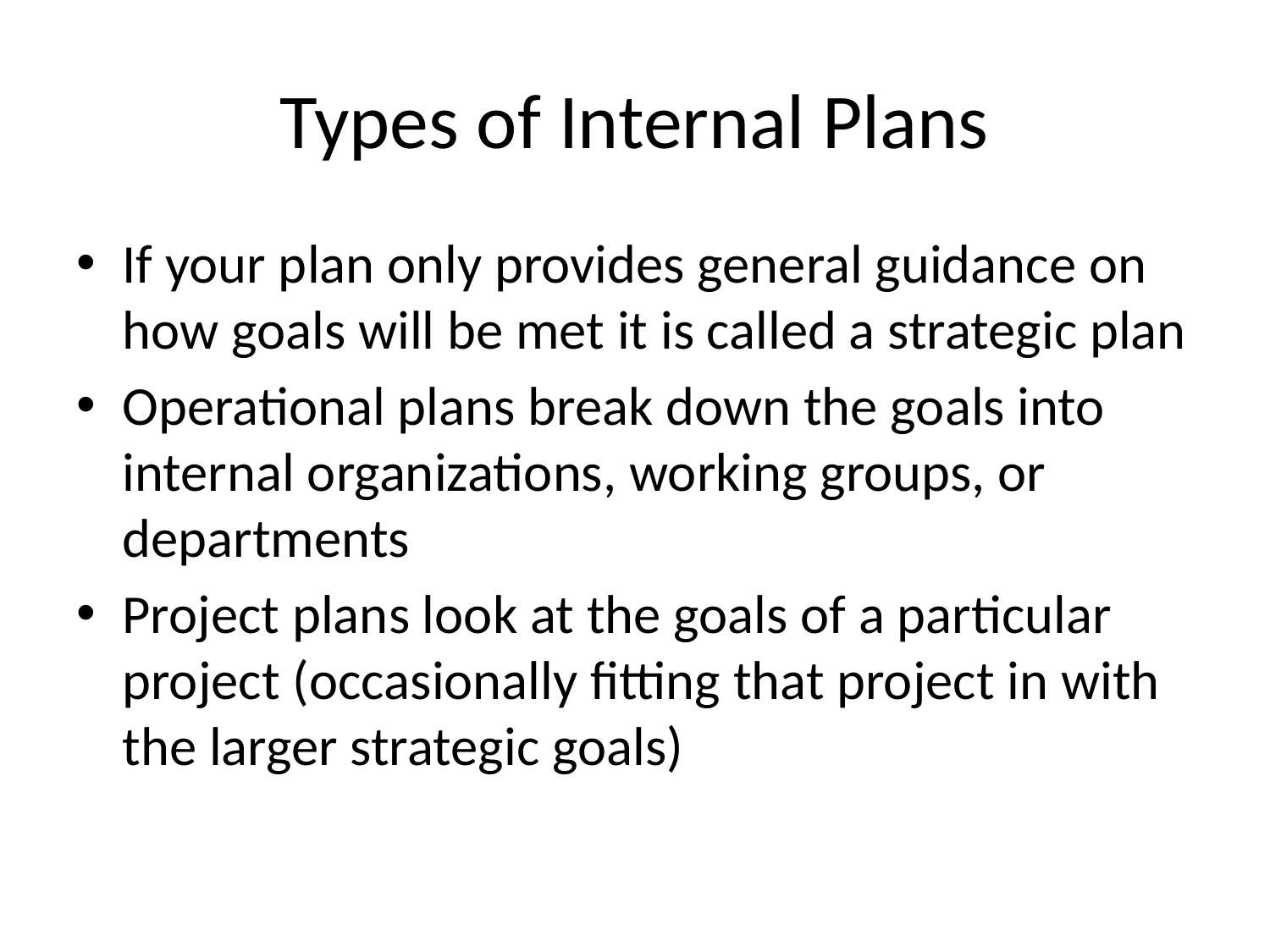

# Types of Internal Plans
If your plan only provides general guidance on how goals will be met it is called a strategic plan
Operational plans break down the goals into internal organizations, working groups, or departments
Project plans look at the goals of a particular project (occasionally fitting that project in with the larger strategic goals)